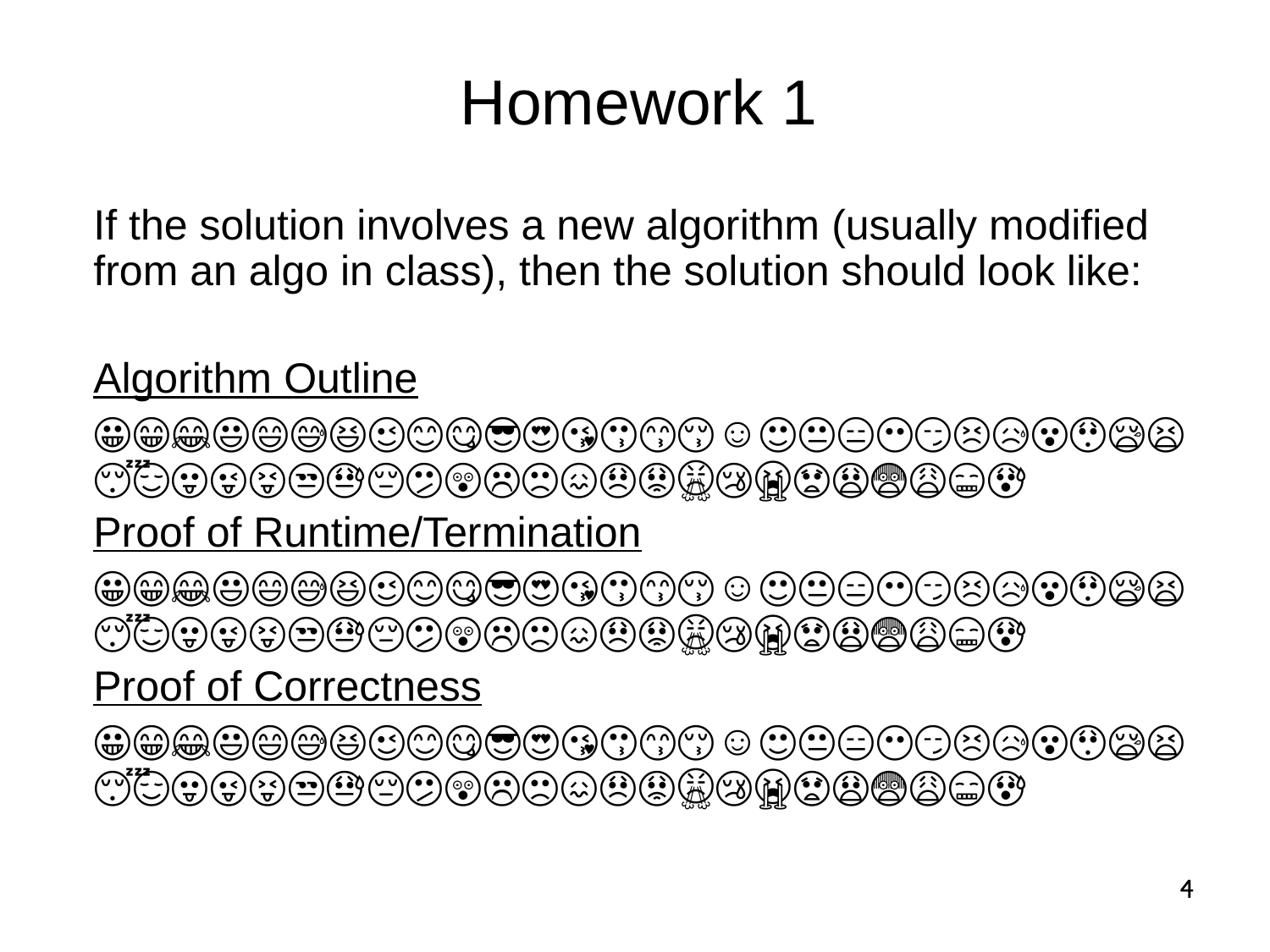

# Homework 1
If the solution involves a new algorithm (usually modified from an algo in class), then the solution should look like:

Algorithm Outline
😀😁😂😃😄😅😆😉😊😋😎😍😘😗😙😚☺🙂😐😑😶😏😣😥😮😯😪😫😴😌😛😜😝😒😓😔😕😲☹🙁😖😞😟😤😢😭😦😧😨😩😬😰
Proof of Runtime/Termination
😀😁😂😃😄😅😆😉😊😋😎😍😘😗😙😚☺🙂😐😑😶😏😣😥😮😯😪😫😴😌😛😜😝😒😓😔😕😲☹🙁😖😞😟😤😢😭😦😧😨😩😬😰
Proof of Correctness
😀😁😂😃😄😅😆😉😊😋😎😍😘😗😙😚☺🙂😐😑😶😏😣😥😮😯😪😫😴😌😛😜😝😒😓😔😕😲☹🙁😖😞😟😤😢😭😦😧😨😩😬😰

4